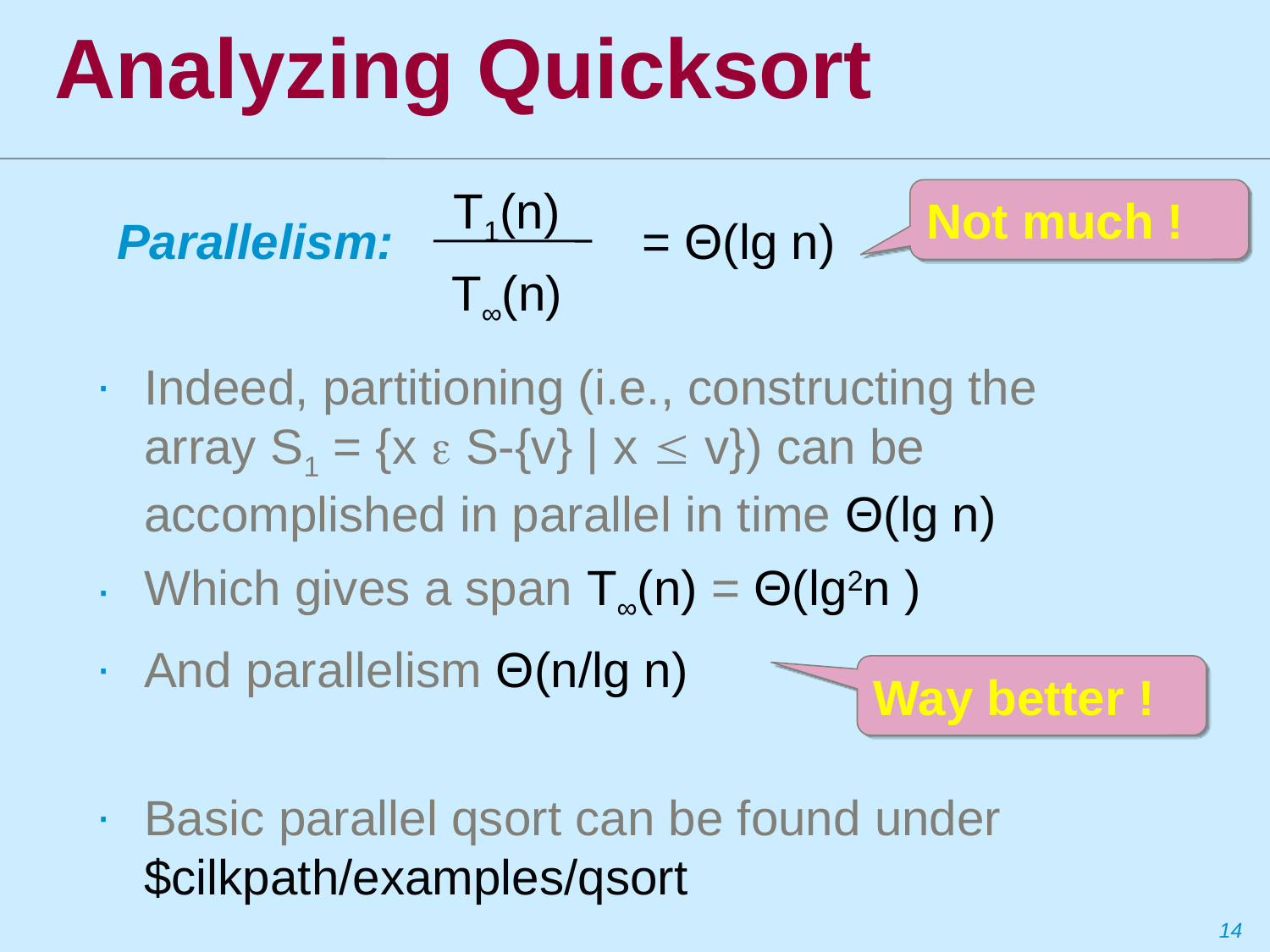

# Analyzing Quicksort
T1(n)

T∞(n)
= Θ(lg n)
Parallelism:
Not much !
Indeed, partitioning (i.e., constructing the array S1 = {x ε S-{v} | x ≤ v}) can be accomplished in parallel in time Θ(lg n)
Which gives a span T∞(n) = Θ(lg2n )
And parallelism Θ(n/lg n)

Basic parallel qsort can be found under $cilkpath/examples/qsort

Way better !